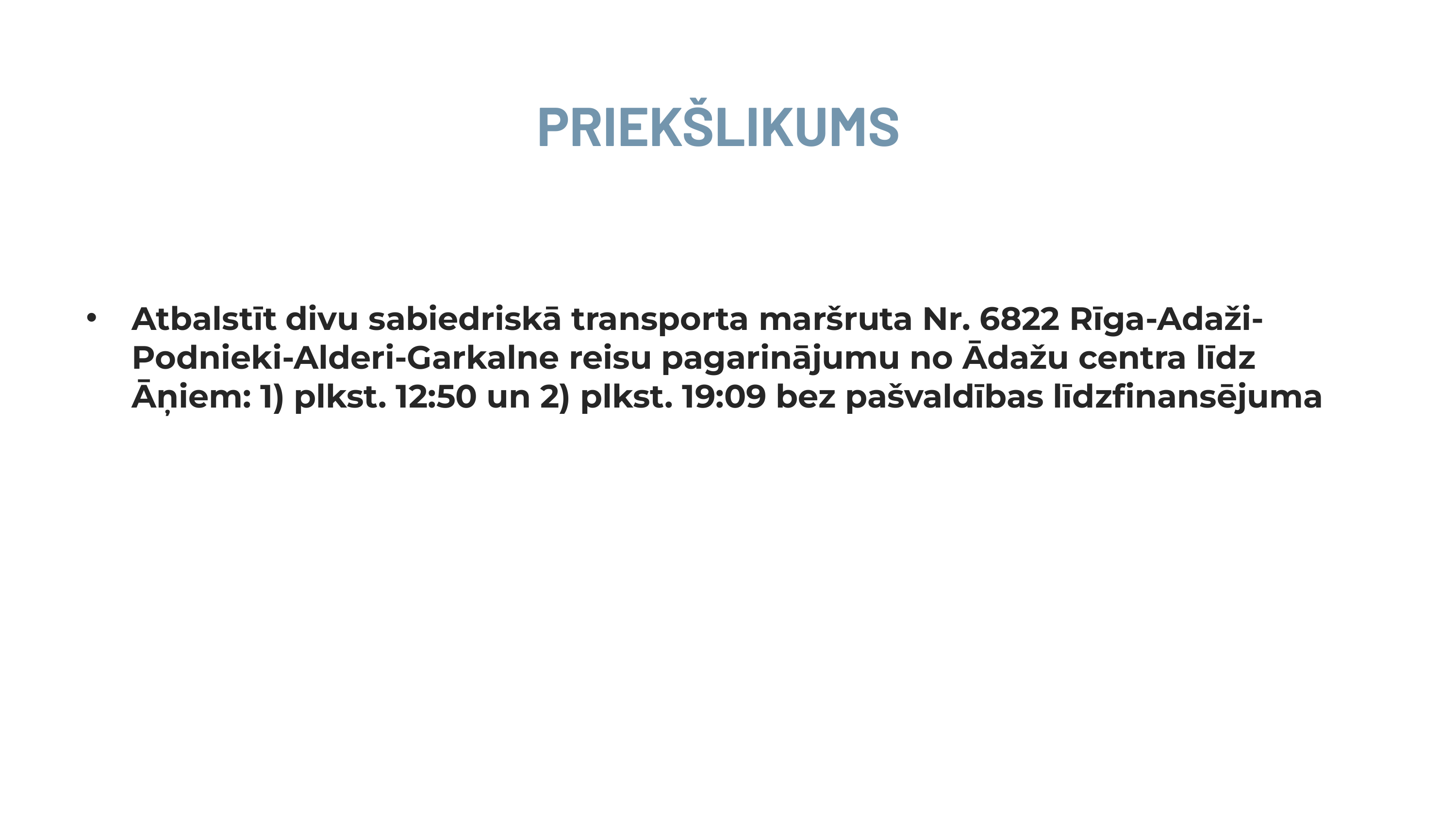

PRIEKŠLIKUMS
# Atbalstīt divu sabiedriskā transporta maršruta Nr. 6822 Rīga-Adaži-Podnieki-Alderi-Garkalne reisu pagarinājumu no Ādažu centra līdz Āņiem: 1) plkst. 12:50 un 2) plkst. 19:09 bez pašvaldības līdzfinansējuma